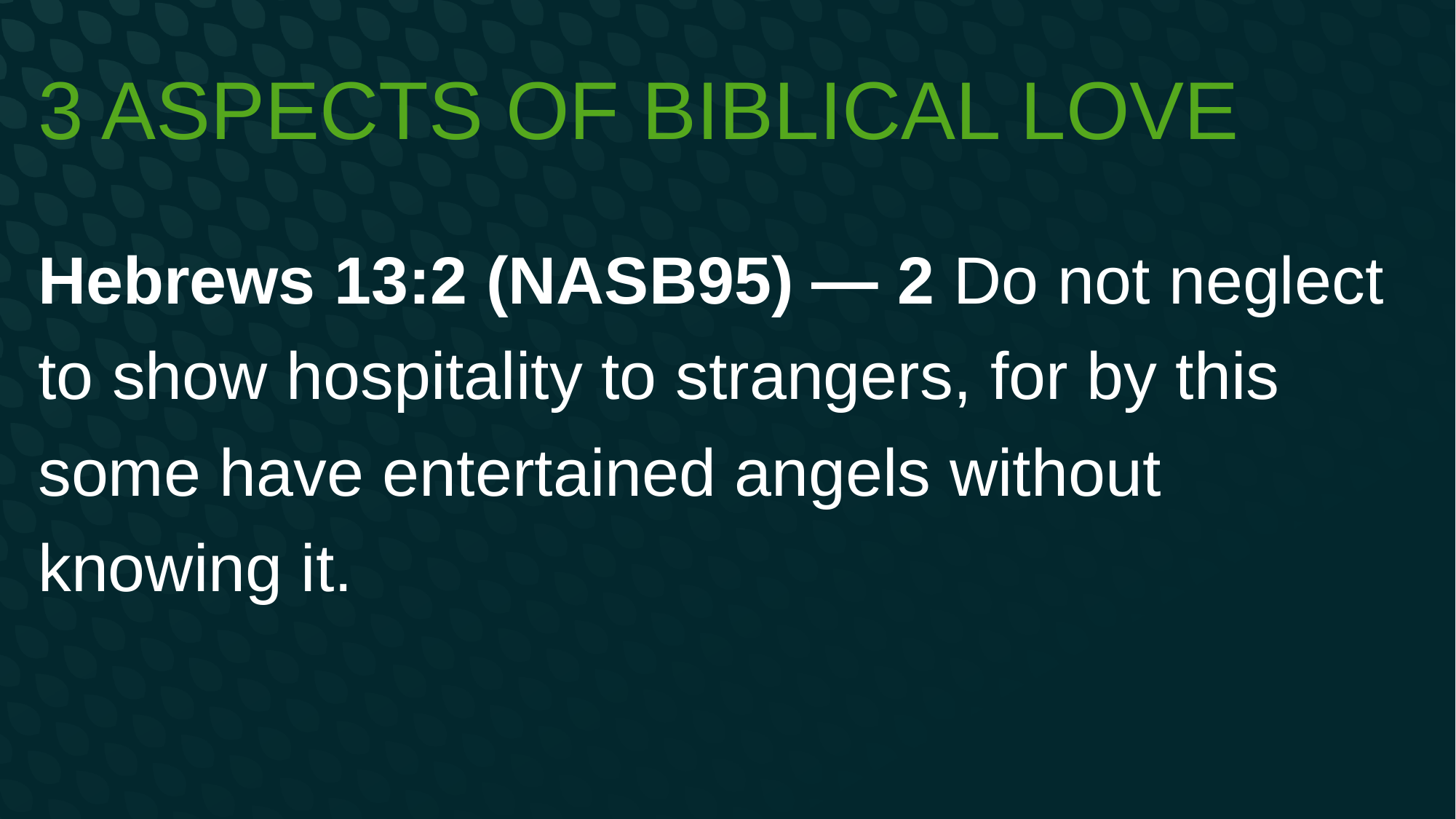

# 3 Aspects of Biblical Love
Hebrews 13:2 (NASB95) — 2 Do not neglect to show hospitality to strangers, for by this some have entertained angels without knowing it.